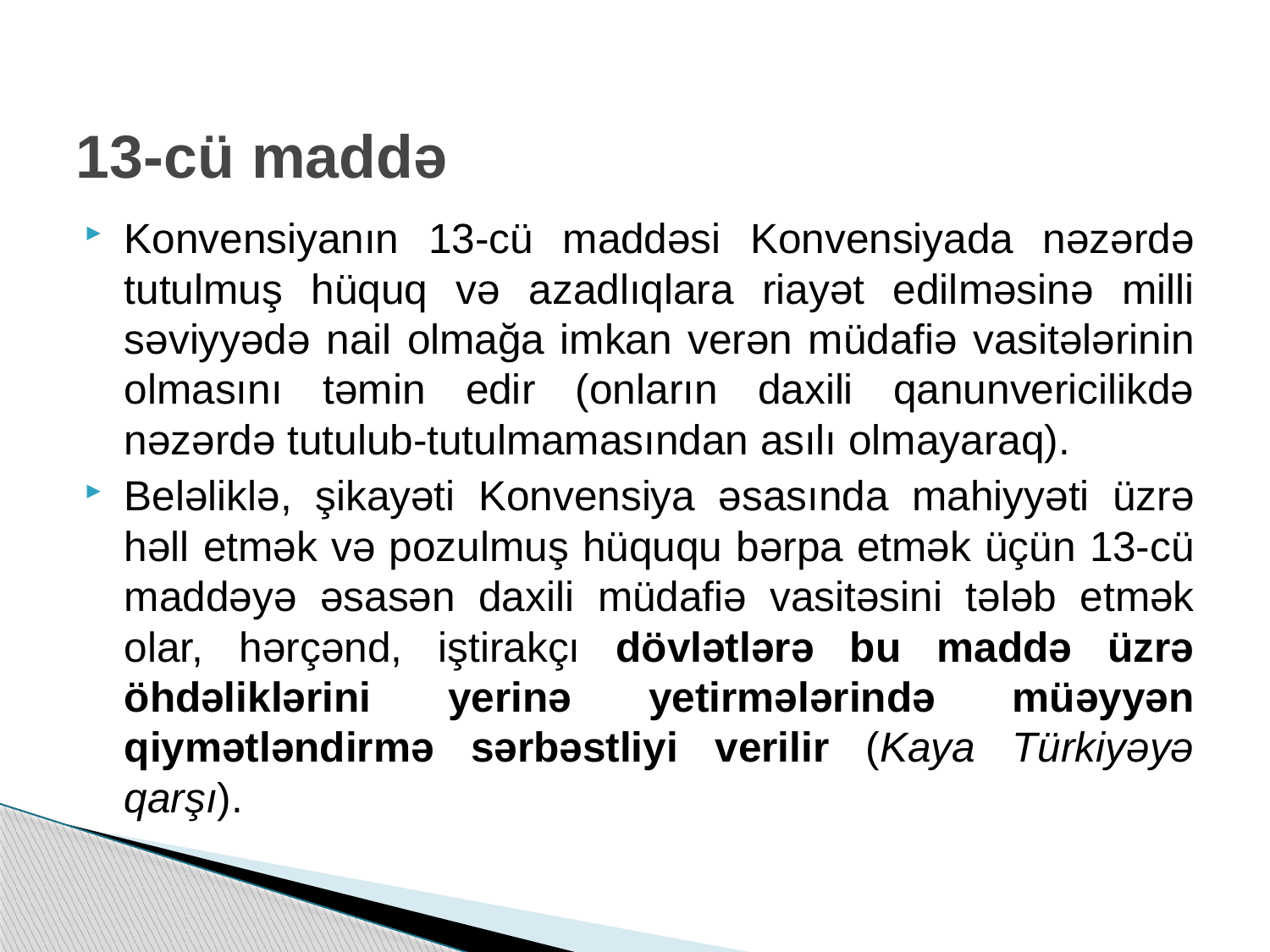

# 13-cü maddə
Konvensiyanın 13-cü maddəsi Konvensiyada nəzərdə tutulmuş hüquq və azadlıqlara riayət edilməsinə milli səviyyədə nail olmağa imkan verən müdafiə vasitələrinin olmasını təmin edir (onların daxili qanunvericilikdə nəzərdə tutulub-tutulmamasından asılı olmayaraq).
Beləliklə, şikayəti Konvensiya əsasında mahiyyəti üzrə həll etmək və pozulmuş hüququ bərpa etmək üçün 13-cü maddəyə əsasən daxili müdafiə vasitəsini tələb etmək olar, hərçənd, iştirakçı dövlətlərə bu maddə üzrə öhdəliklərini yerinə yetirmələrində müəyyən qiymətləndirmə sərbəstliyi verilir (Kaya Türkiyəyə qarşı).